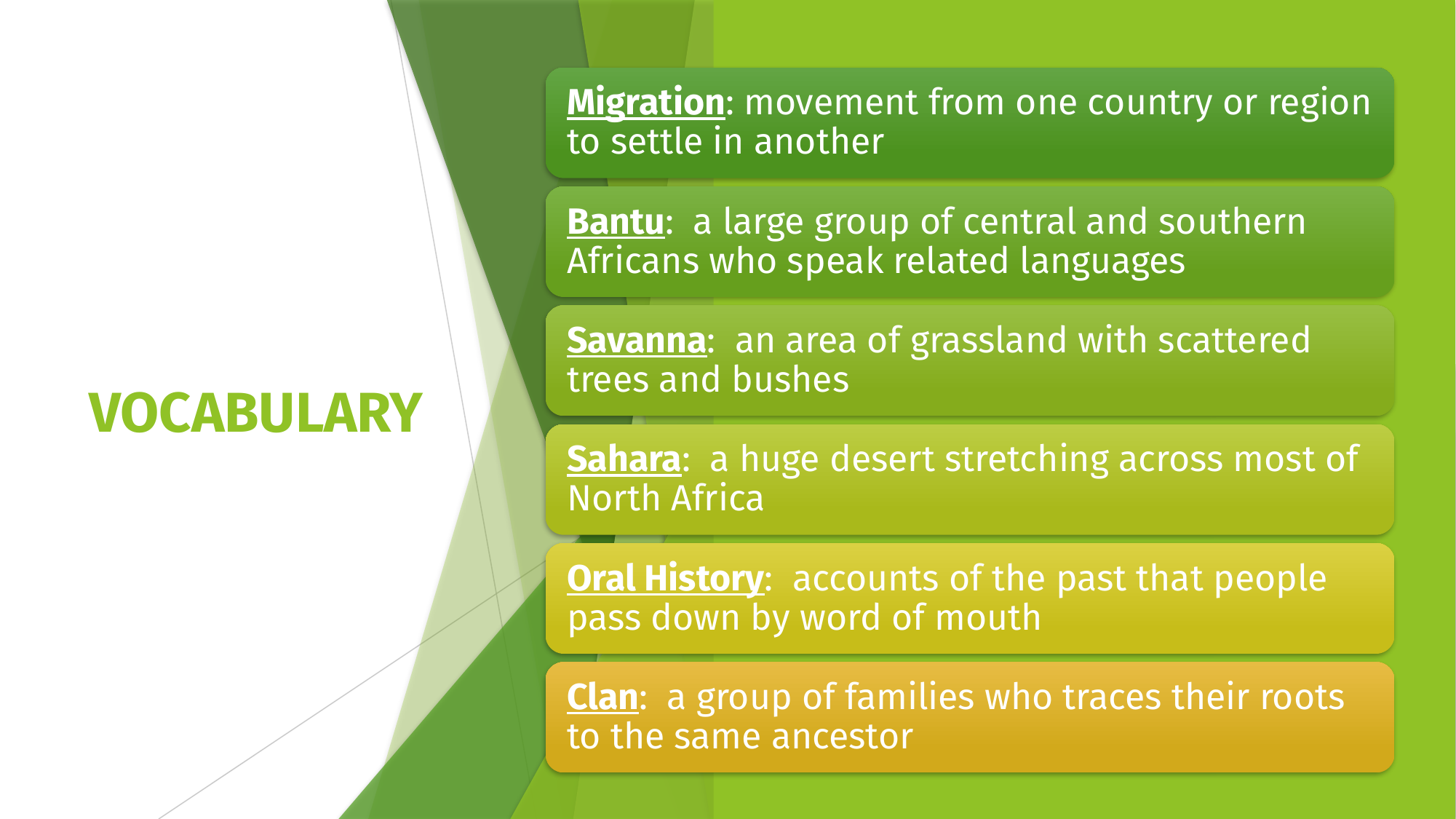

Migration: movement from one country or region to settle in another
Bantu:  a large group of central and southern Africans who speak related languages
Savanna:  an area of grassland with scattered trees and bushes
Sahara:  a huge desert stretching across most of North Africa
Oral History:  accounts of the past that people pass down by word of mouth
Clan:  a group of families who traces their roots to the same ancestor
# VOCABULARY